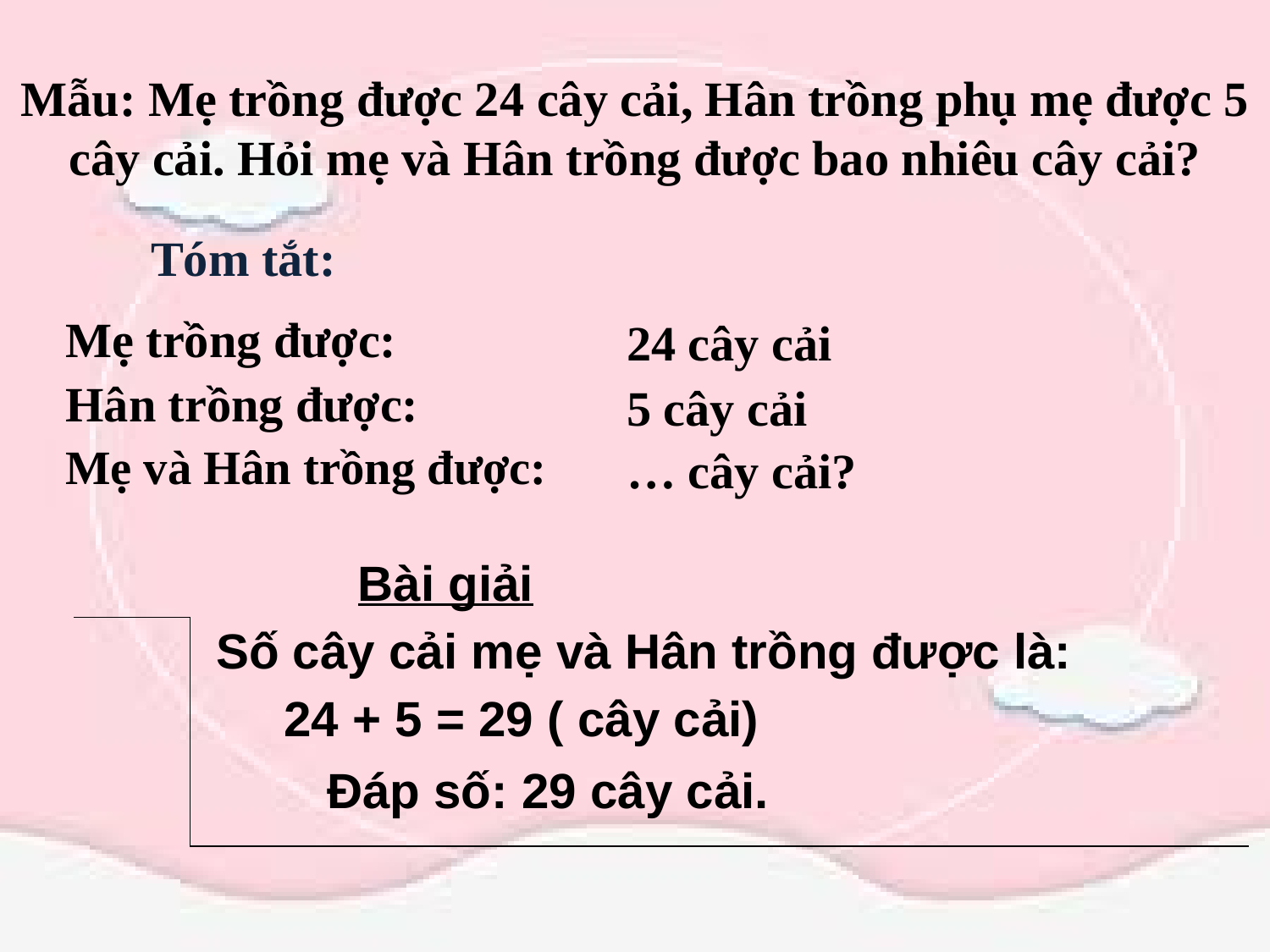

# Mẫu: Mẹ trồng được 24 cây cải, Hân trồng phụ mẹ được 5 cây cải. Hỏi mẹ và Hân trồng được bao nhiêu cây cải?
Tóm tắt:
Mẹ trồng được:
24 cây cải
Hân trồng được:
5 cây cải
Mẹ và Hân trồng được:
… cây cải?
Bài giải
 Số cây cải mẹ và Hân trồng được là:
24 + 5 = 29 ( cây cải)
Đáp số: 29 cây cải.